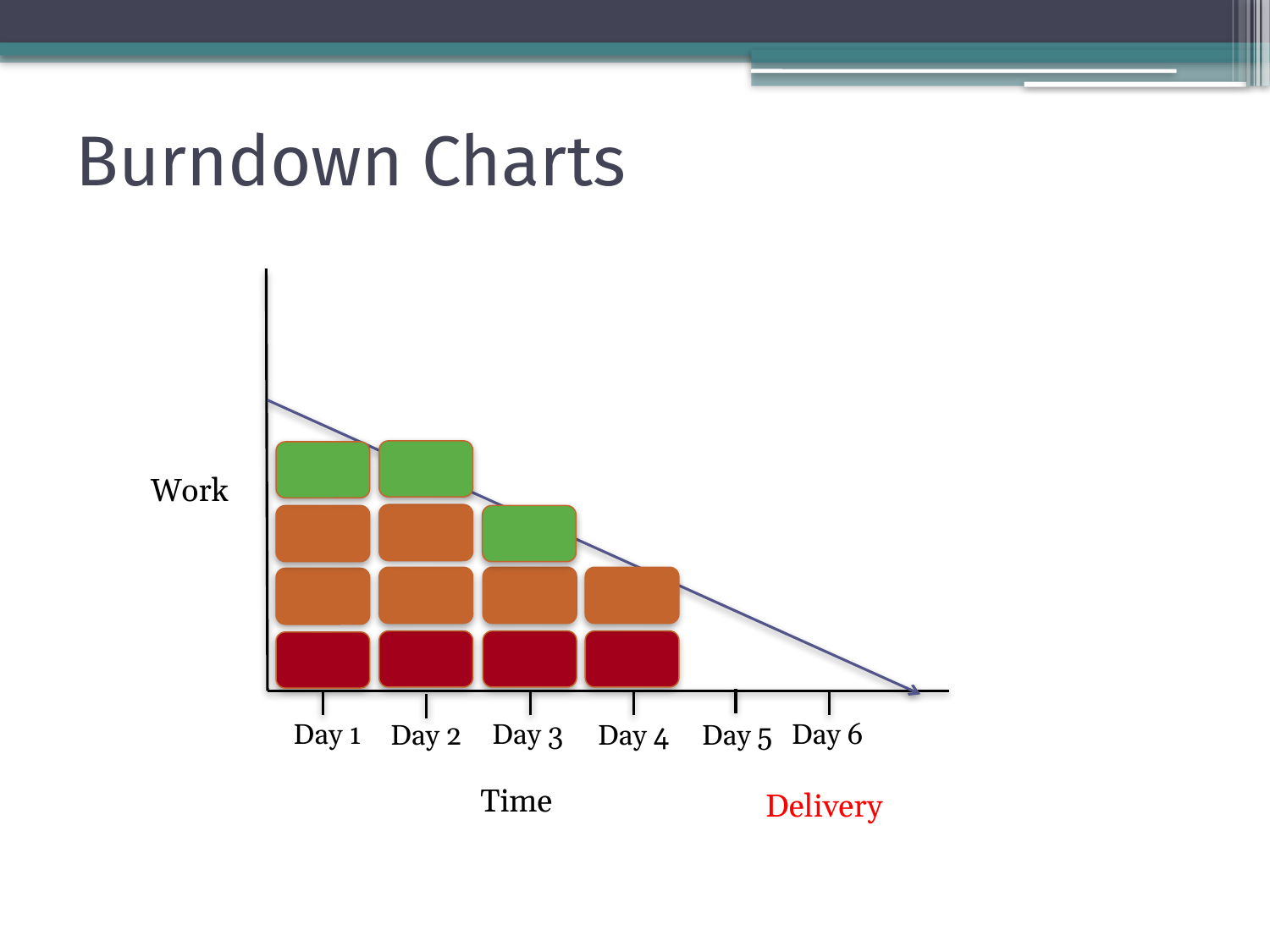

# Burndown Charts

Work

Day 1
Day 3
Day 6
Day 2
Day 4
Day 5
Time
Delivery